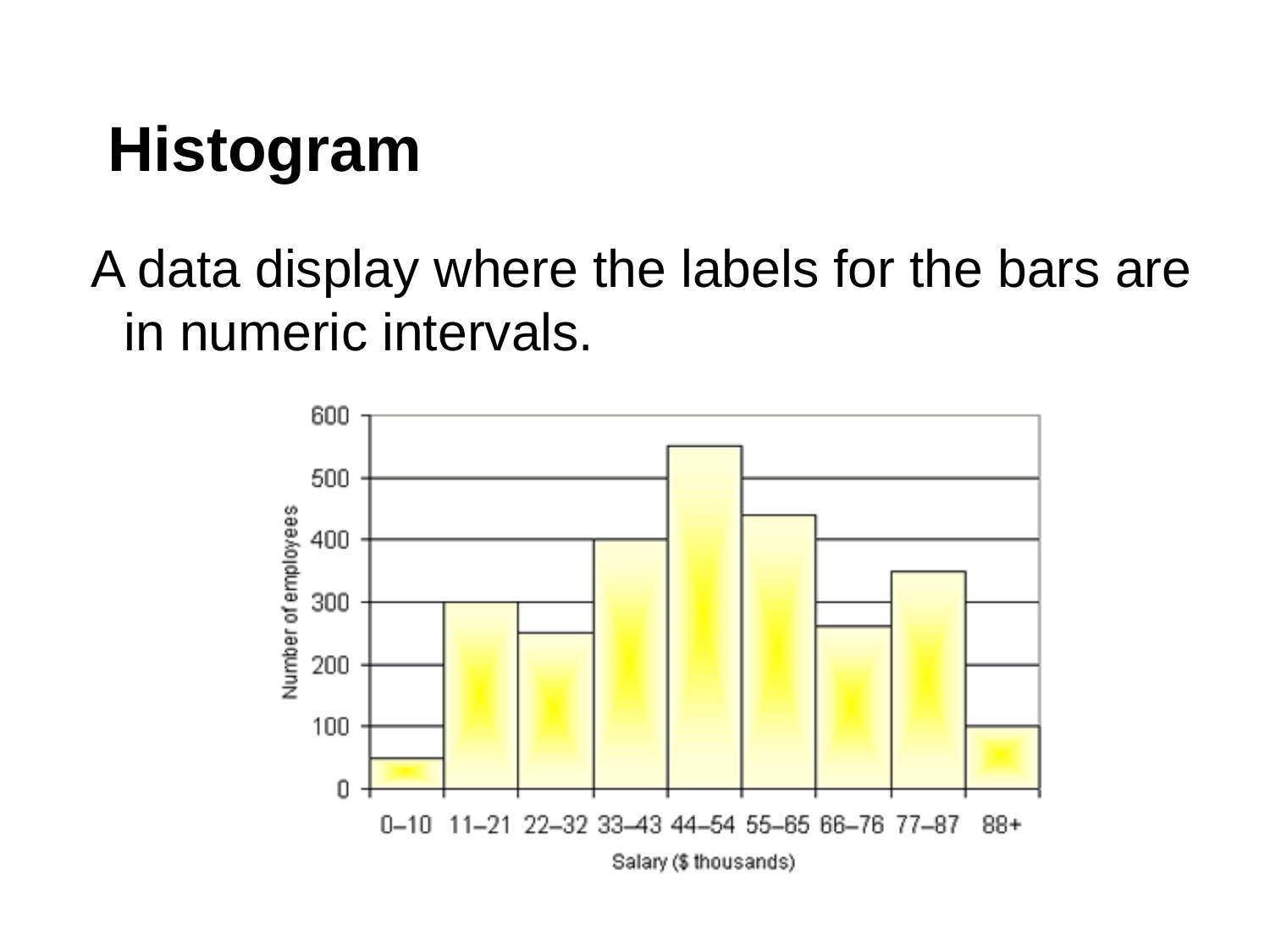

# Histogram
 A data display where the labels for the bars are in numeric intervals.